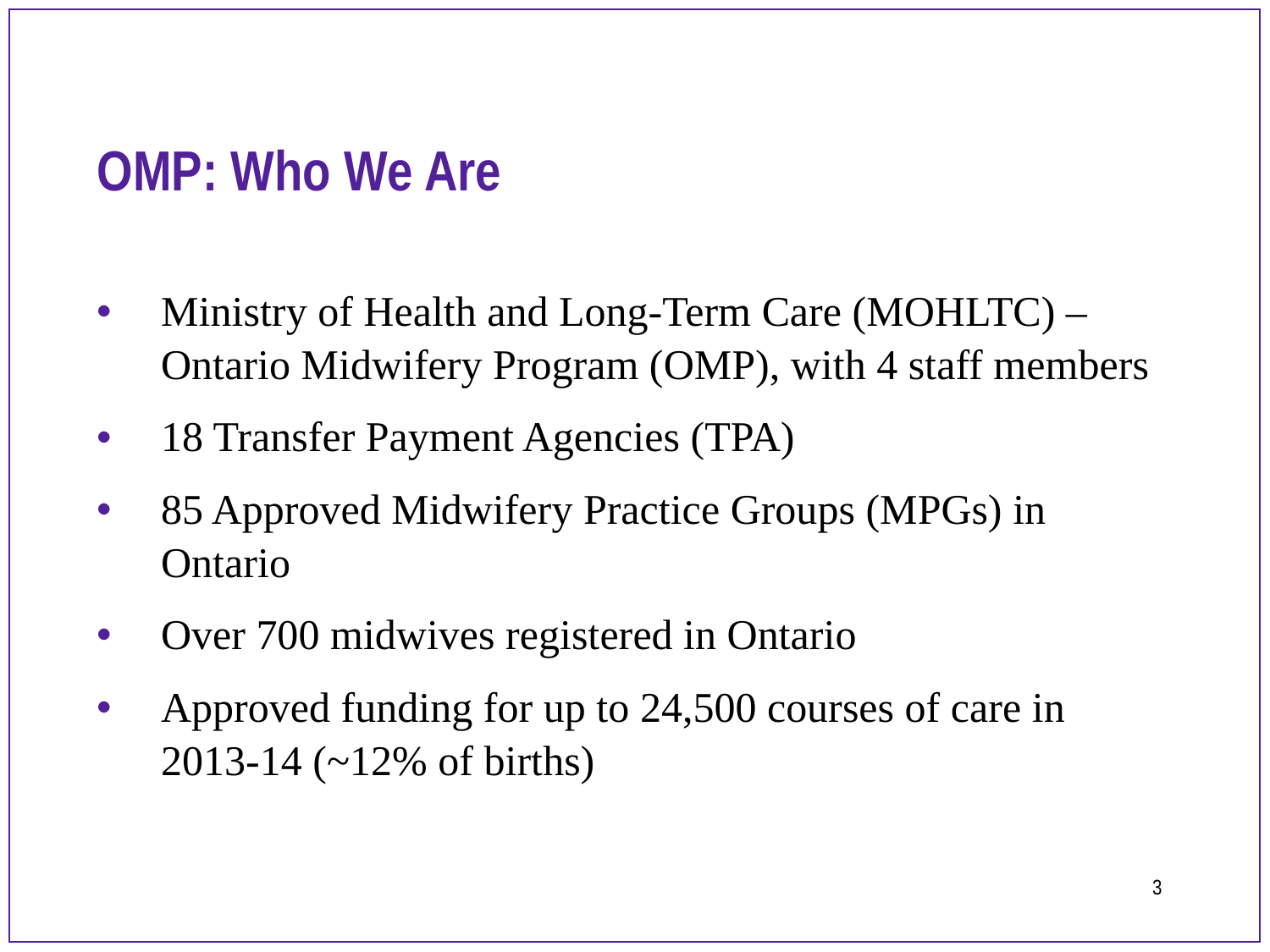

# OMP: Who We Are
Ministry of Health and Long-Term Care (MOHLTC) – Ontario Midwifery Program (OMP), with 4 staff members
18 Transfer Payment Agencies (TPA)
85 Approved Midwifery Practice Groups (MPGs) in Ontario
Over 700 midwives registered in Ontario
Approved funding for up to 24,500 courses of care in 2013-14 (~12% of births)

3